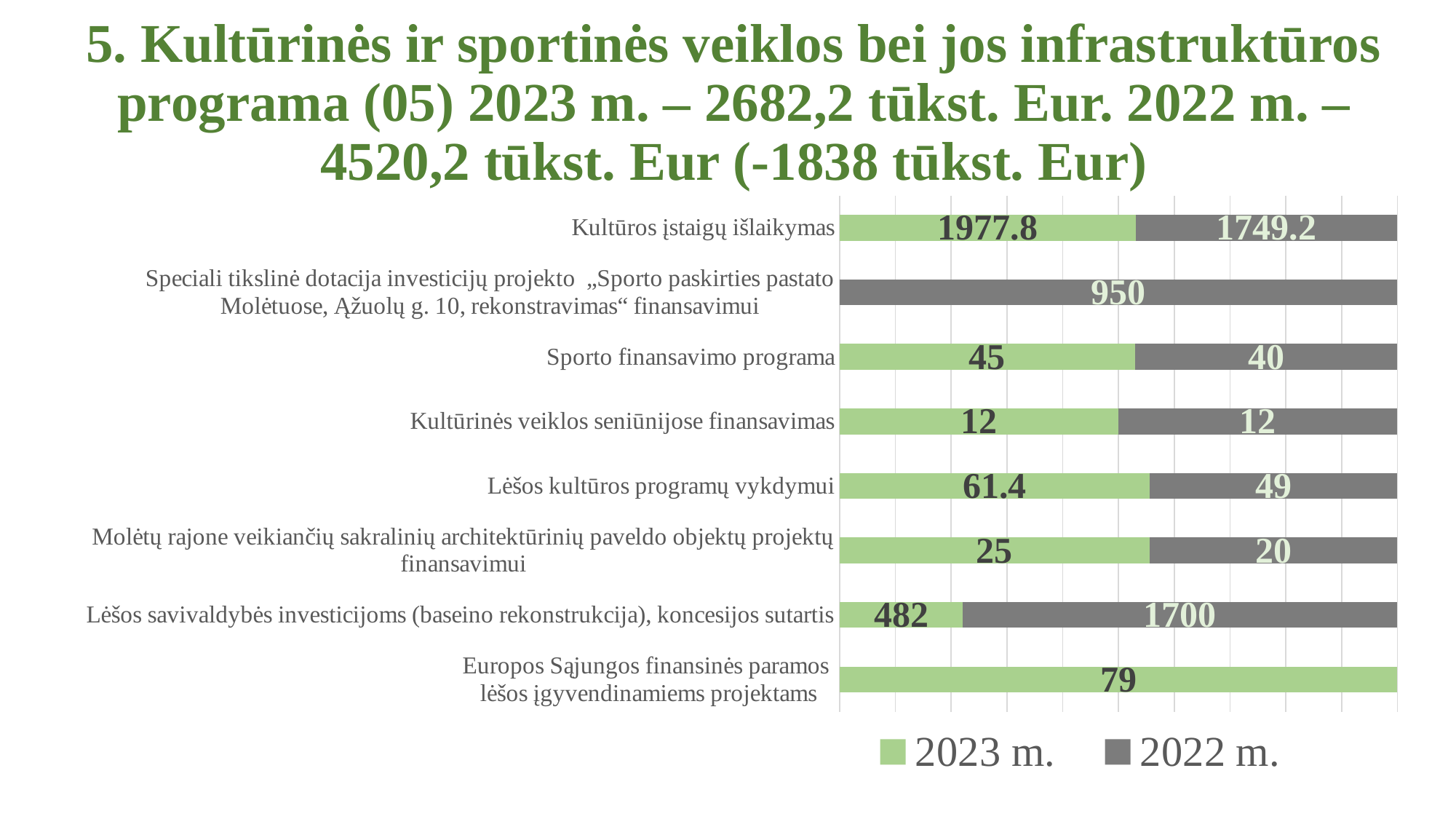

# 5. Kultūrinės ir sportinės veiklos bei jos infrastruktūros programa (05) 2023 m. – 2682,2 tūkst. Eur. 2022 m. – 4520,2 tūkst. Eur (-1838 tūkst. Eur)

### Chart

| Category |  |  |
|---|---|---|
| Europos Sąjungos finansinės paramos
lėšos įgyvendinamiems projektams | 79.0 | None |
| Lėšos savivaldybės investicijoms (baseino rekonstrukcija), koncesijos sutartis | 482.0 | 1700.0 |
| Molėtų rajone veikiančių sakralinių architektūrinių paveldo objektų projektų finansavimui | 25.0 | 20.0 |
| Lėšos kultūros programų vykdymui | 61.4 | 49.0 |
| Kultūrinės veiklos seniūnijose finansavimas | 12.0 | 12.0 |
| Sporto finansavimo programa | 45.0 | 40.0 |
| Speciali tikslinė dotacija investicijų projekto  „Sporto paskirties pastato Molėtuose, Ąžuolų g. 10, rekonstravimas“ finansavimui | None | 950.0 |
| Kultūros įstaigų išlaikymas | 1977.8000000000002 | 1749.2 |